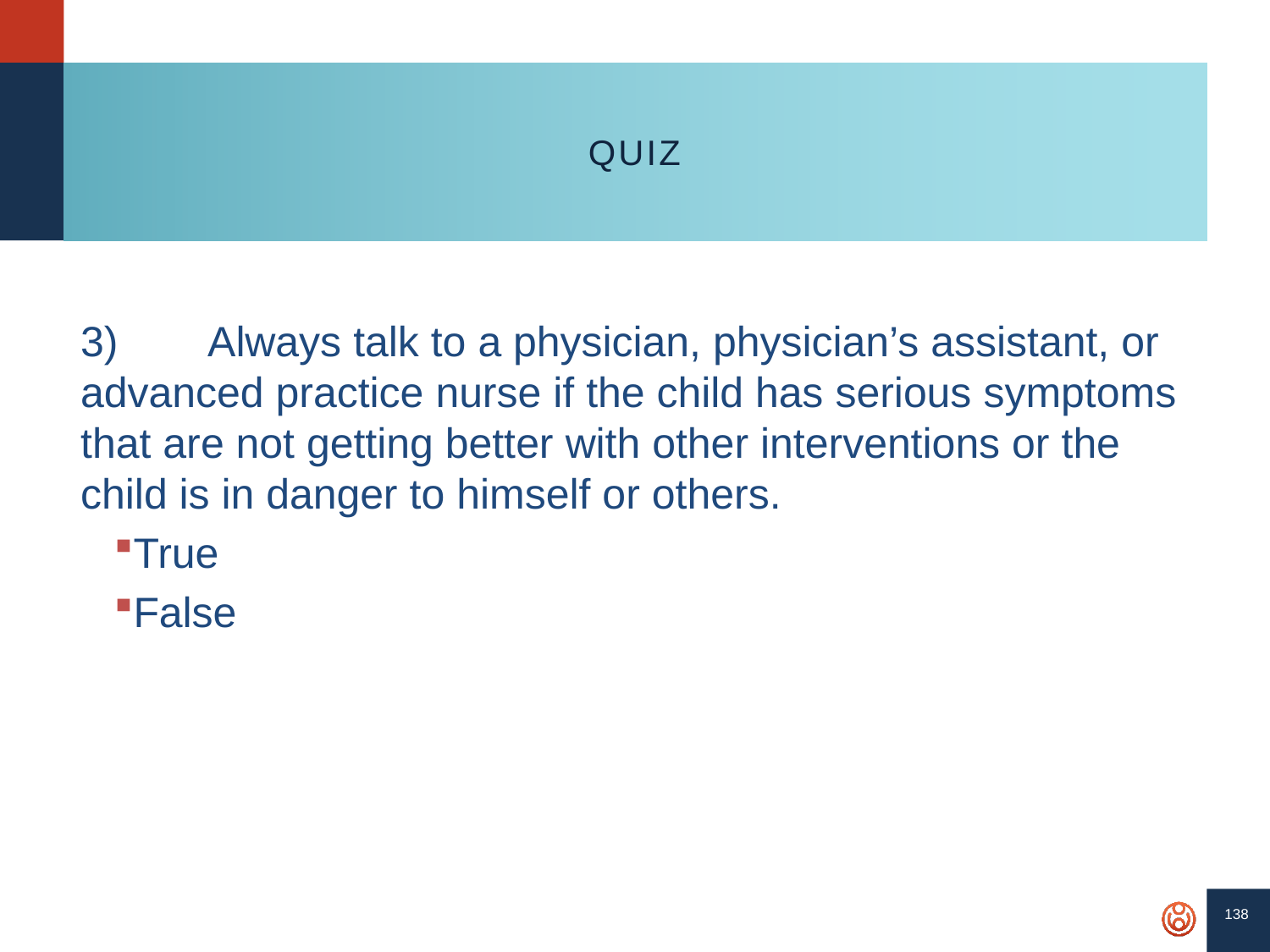

138
# QUIZ

3)	Always talk to a physician, physician’s assistant, or advanced practice nurse if the child has serious symptoms that are not getting better with other interventions or the child is in danger to himself or others.
True
False